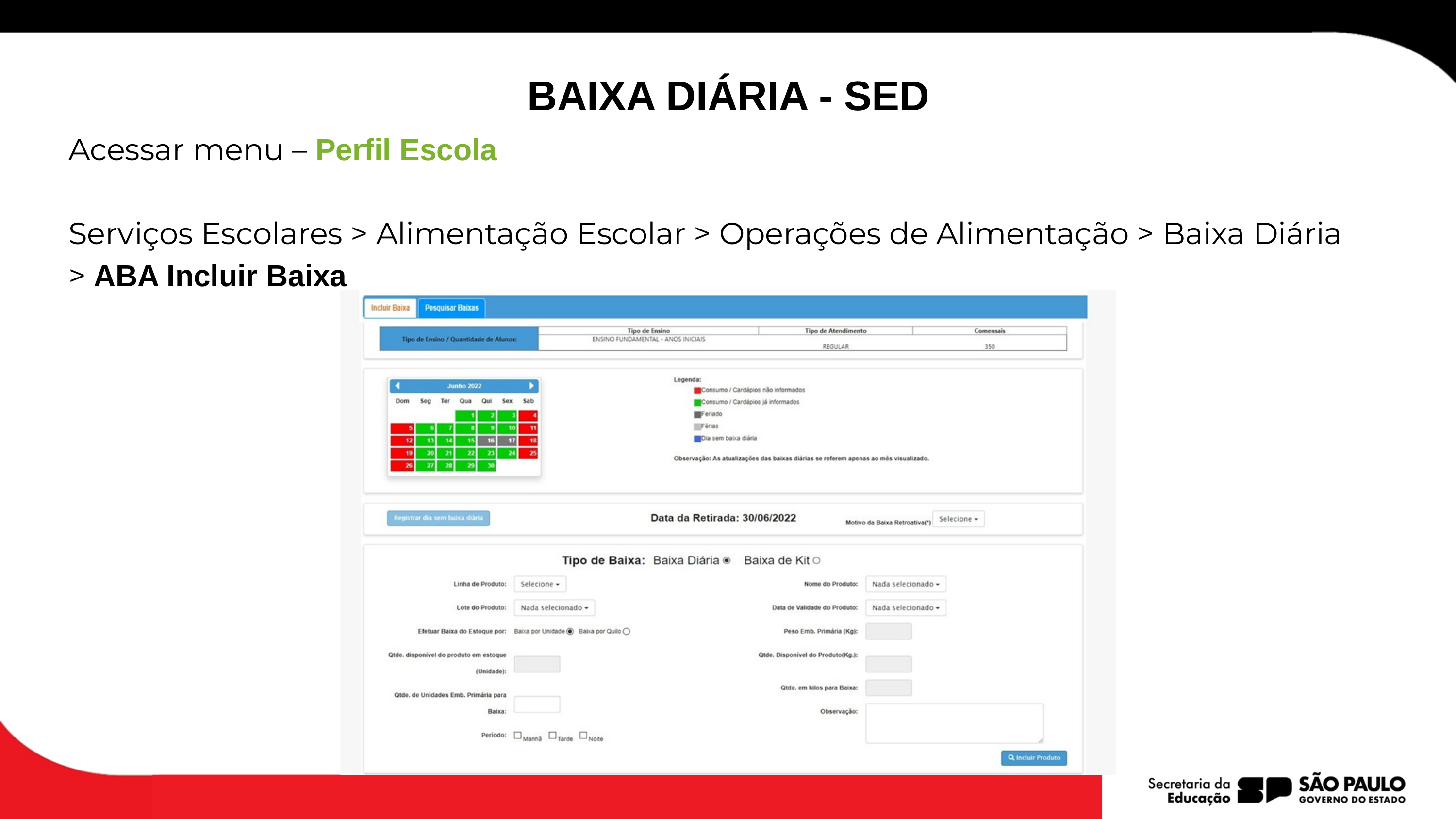

BAIXA DIÁRIA - SED
Acessar menu – Perfil Escola

Serviços Escolares > Alimentação Escolar > Operações de Alimentação > Baixa Diária > ABA Incluir Baixa